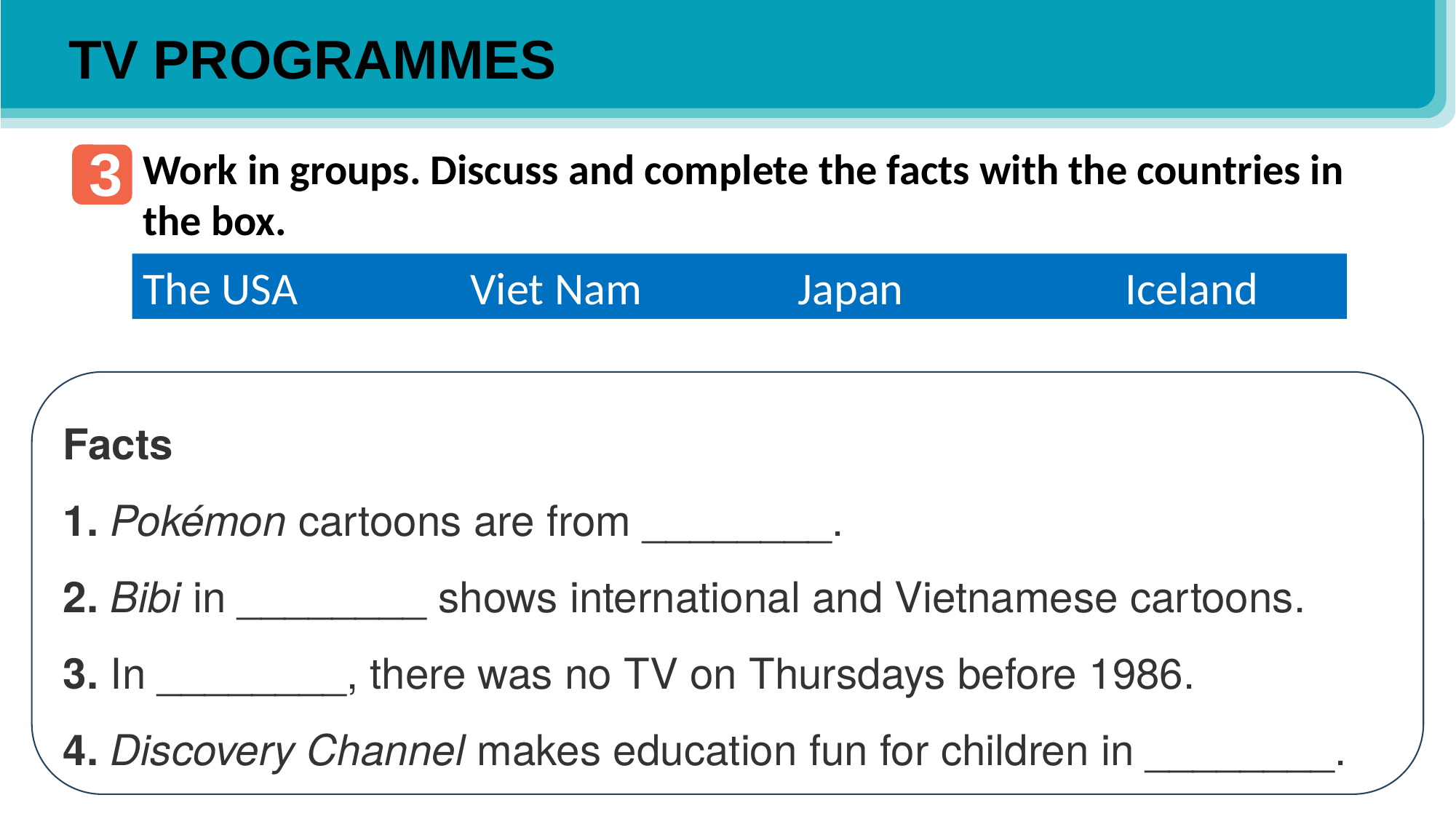

TV PROGRAMMES
3
Work in groups. Discuss and complete the facts with the countries in the box.

The USA		Viet Nam		Japan			Iceland
Facts
1. Pokémon cartoons are from ________.
2. Bibi in ________ shows international and Vietnamese cartoons.
3. In ________, there was no TV on Thursdays before 1986.
4. Discovery Channel makes education fun for children in ________.